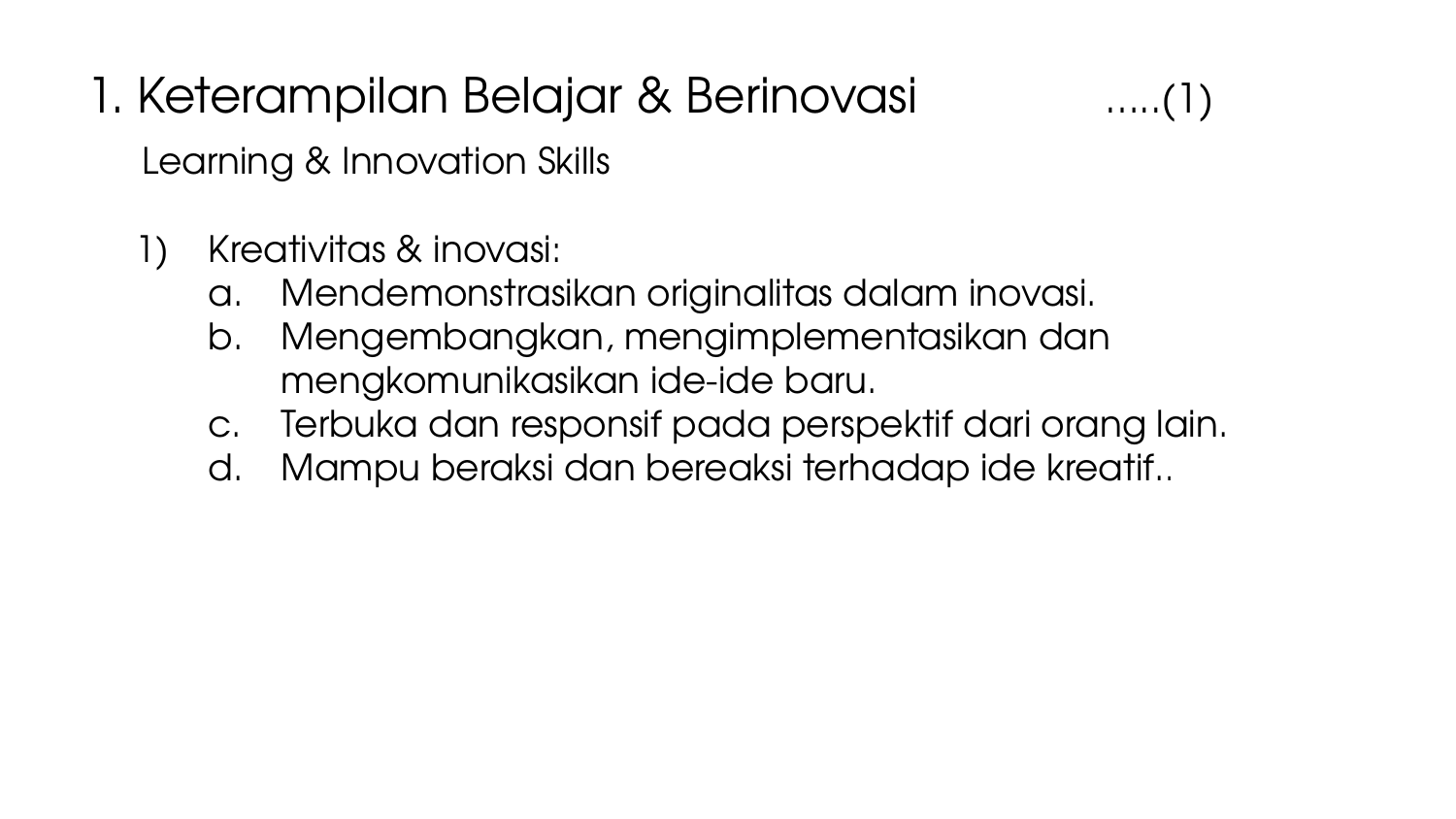

1. Keterampilan Belajar & Berinovasi		…..(1)
 Learning & Innovation Skills
Kreativitas & inovasi:
Mendemonstrasikan originalitas dalam inovasi.
Mengembangkan, mengimplementasikan dan mengkomunikasikan ide-ide baru.
Terbuka dan responsif pada perspektif dari orang lain.
Mampu beraksi dan bereaksi terhadap ide kreatif..